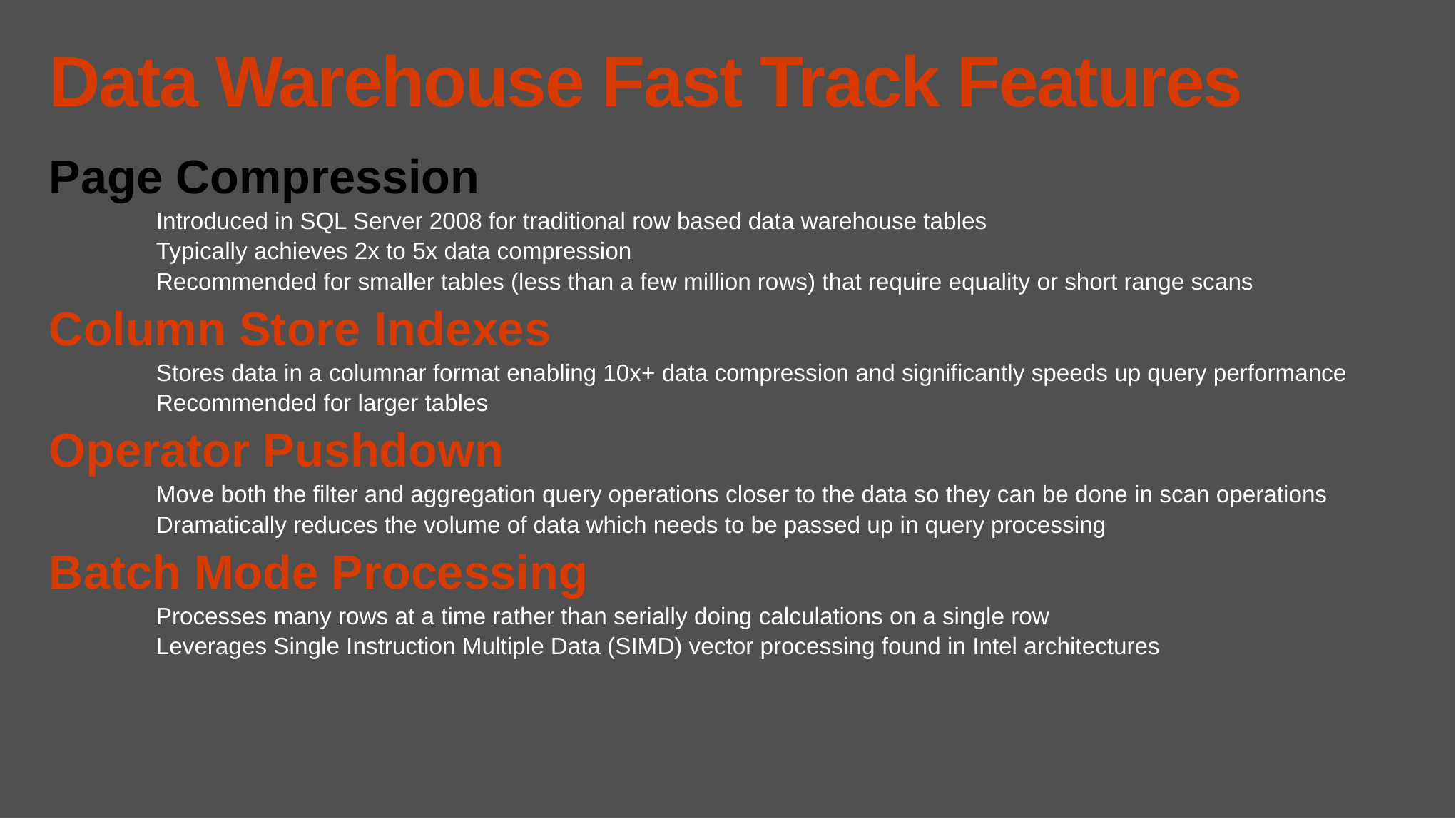

# Data Warehouse Fast Track Features
Page Compression
	Introduced in SQL Server 2008 for traditional row based data warehouse tables
	Typically achieves 2x to 5x data compression
	Recommended for smaller tables (less than a few million rows) that require equality or short range scans
Column Store Indexes
	Stores data in a columnar format enabling 10x+ data compression and significantly speeds up query performance
	Recommended for larger tables
Operator Pushdown
	Move both the filter and aggregation query operations closer to the data so they can be done in scan operations
	Dramatically reduces the volume of data which needs to be passed up in query processing
Batch Mode Processing
	Processes many rows at a time rather than serially doing calculations on a single row
	Leverages Single Instruction Multiple Data (SIMD) vector processing found in Intel architectures